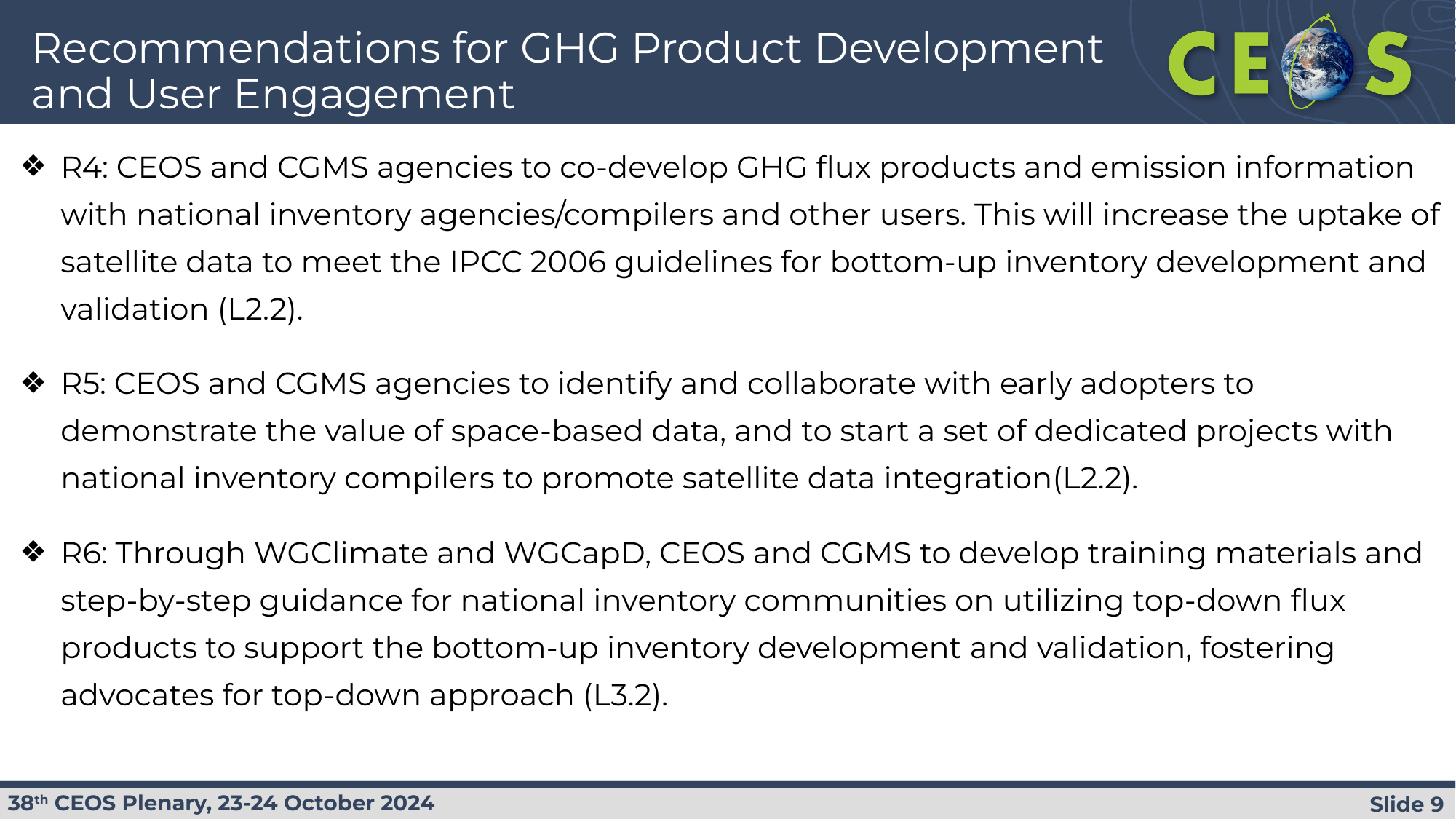

# Recommendations for GHG Product Development and User Engagement
R4: CEOS and CGMS agencies to co-develop GHG flux products and emission information with national inventory agencies/compilers and other users. This will increase the uptake of satellite data to meet the IPCC 2006 guidelines for bottom-up inventory development and validation (L2.2).
R5: CEOS and CGMS agencies to identify and collaborate with early adopters to demonstrate the value of space-based data, and to start a set of dedicated projects with national inventory compilers to promote satellite data integration(L2.2).
R6: Through WGClimate and WGCapD, CEOS and CGMS to develop training materials and step-by-step guidance for national inventory communities on utilizing top-down flux products to support the bottom-up inventory development and validation, fostering advocates for top-down approach (L3.2).